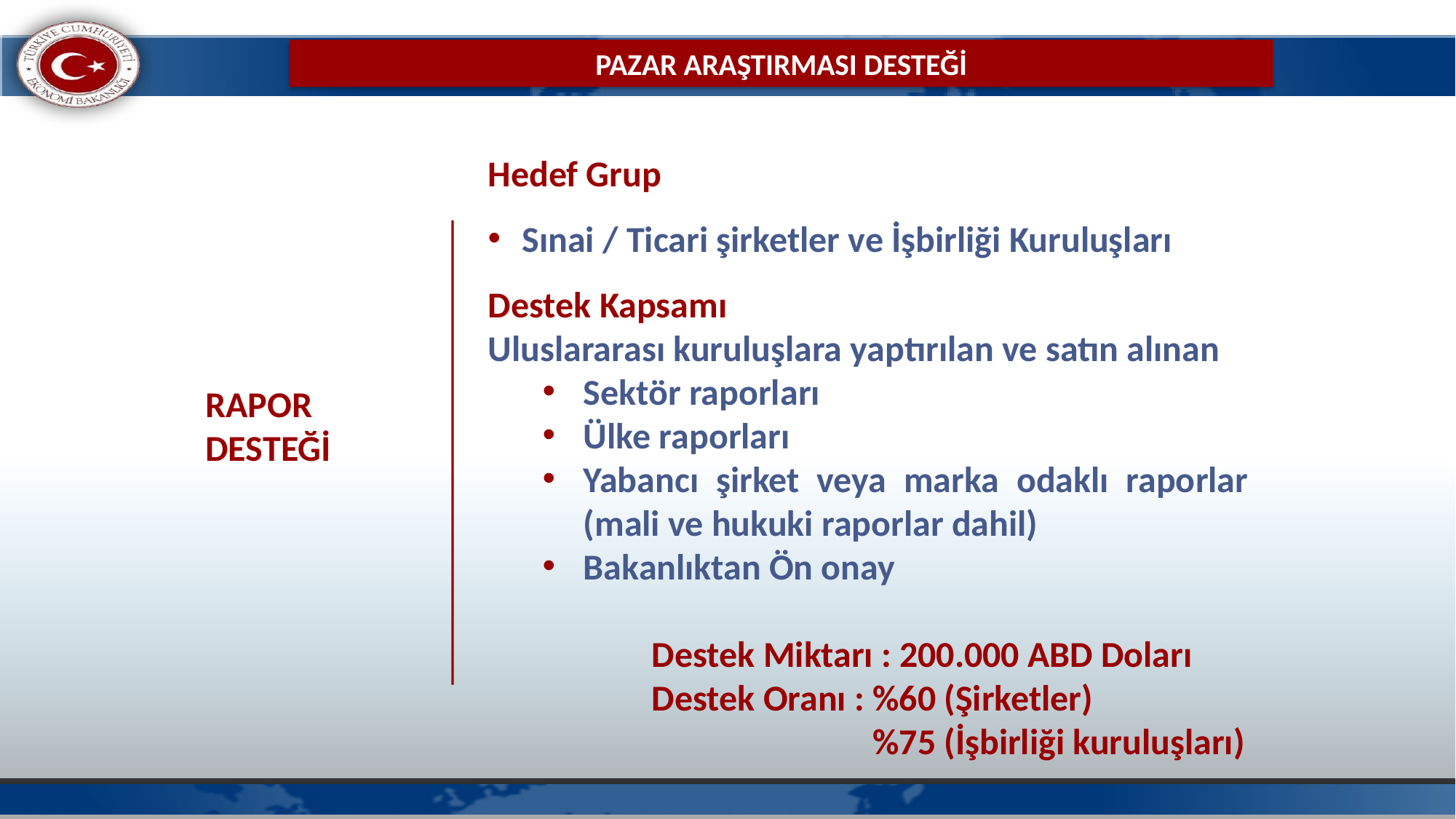

Hedef Grup
Sınai / Ticari şirketler ve İşbirliği Kuruluşları
Destek Kapsamı
Uluslararası kuruluşlara yaptırılan ve satın alınan
Sektör raporları
Ülke raporları
Yabancı şirket veya marka odaklı raporlar (mali ve hukuki raporlar dahil)
Bakanlıktan Ön onay

                    Destek Miktarı : 200.000 ABD Doları
                    Destek Oranı : %60 (Şirketler)
                                               %75 (İşbirliği kuruluşları)

# PAZAR ARAŞTIRMASI DESTEĞİ

RAPOR DESTEĞİ